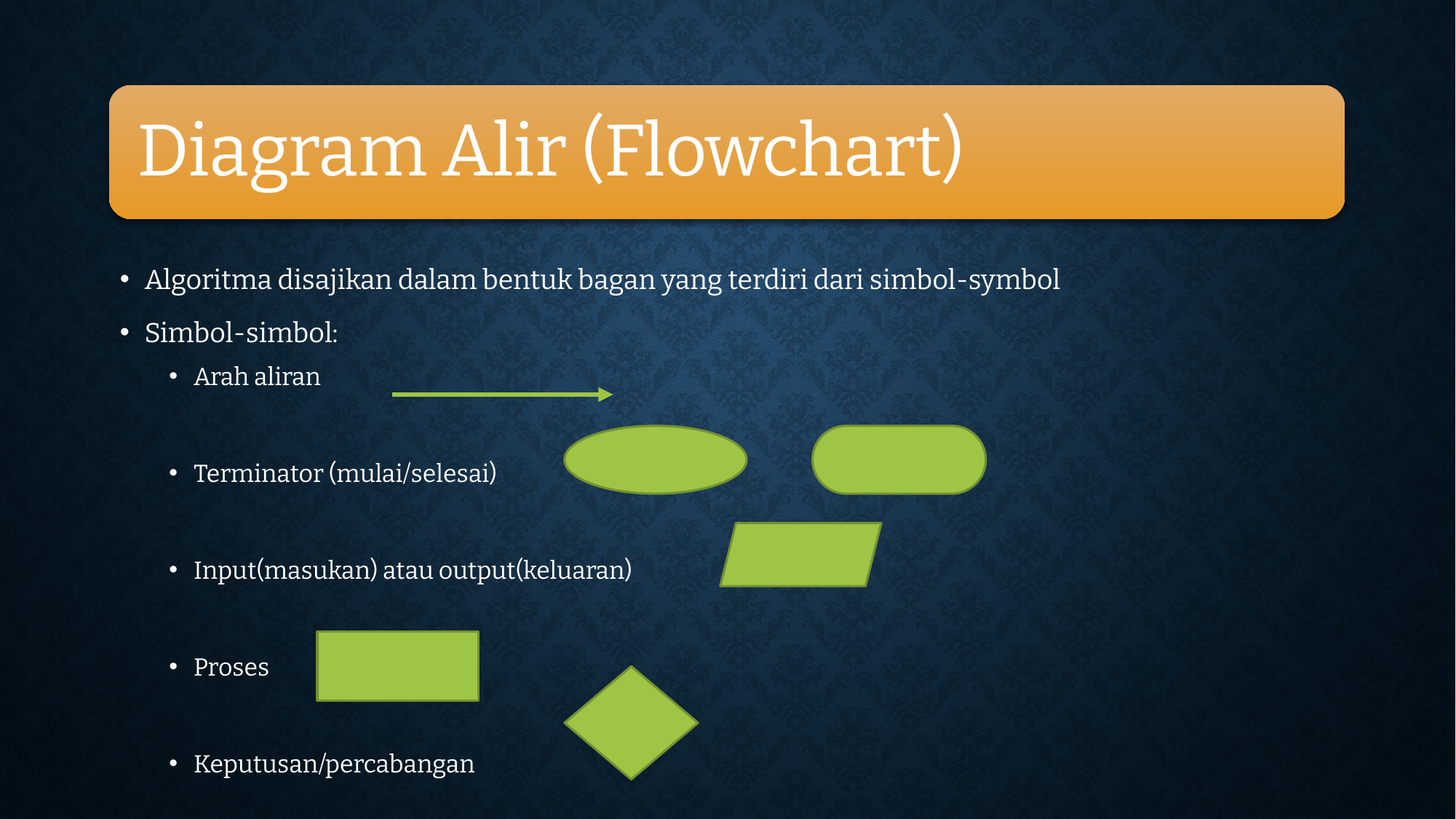

#

Diagram Alir (Flowchart)
Algoritma disajikan dalam bentuk bagan yang terdiri dari simbol-symbol
Simbol-simbol:
Arah aliran

Terminator (mulai/selesai)

Input(masukan) atau output(keluaran)

Proses

Keputusan/percabangan